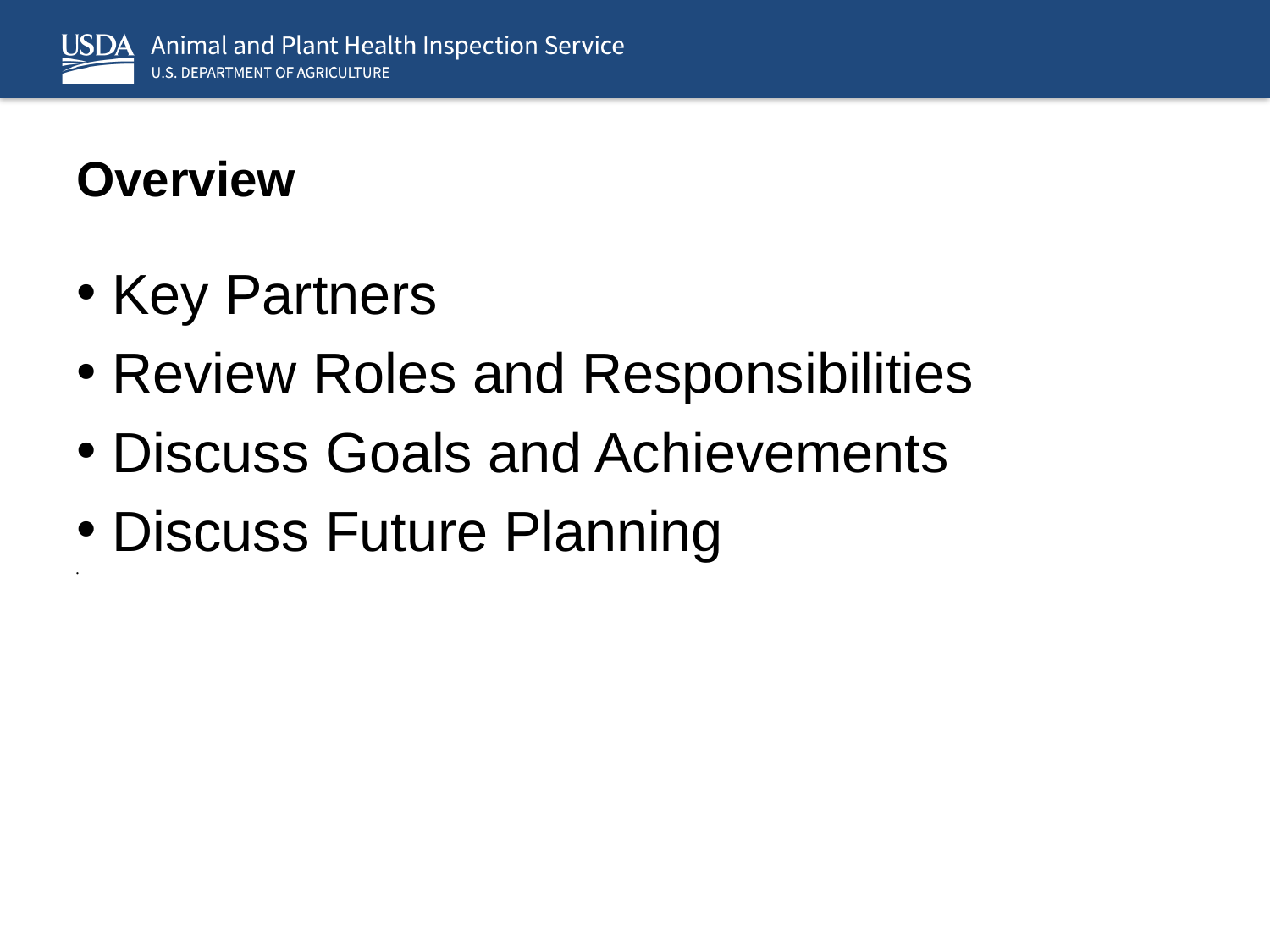

# Overview
Key Partners
Review Roles and Responsibilities
Discuss Goals and Achievements
Discuss Future Planning